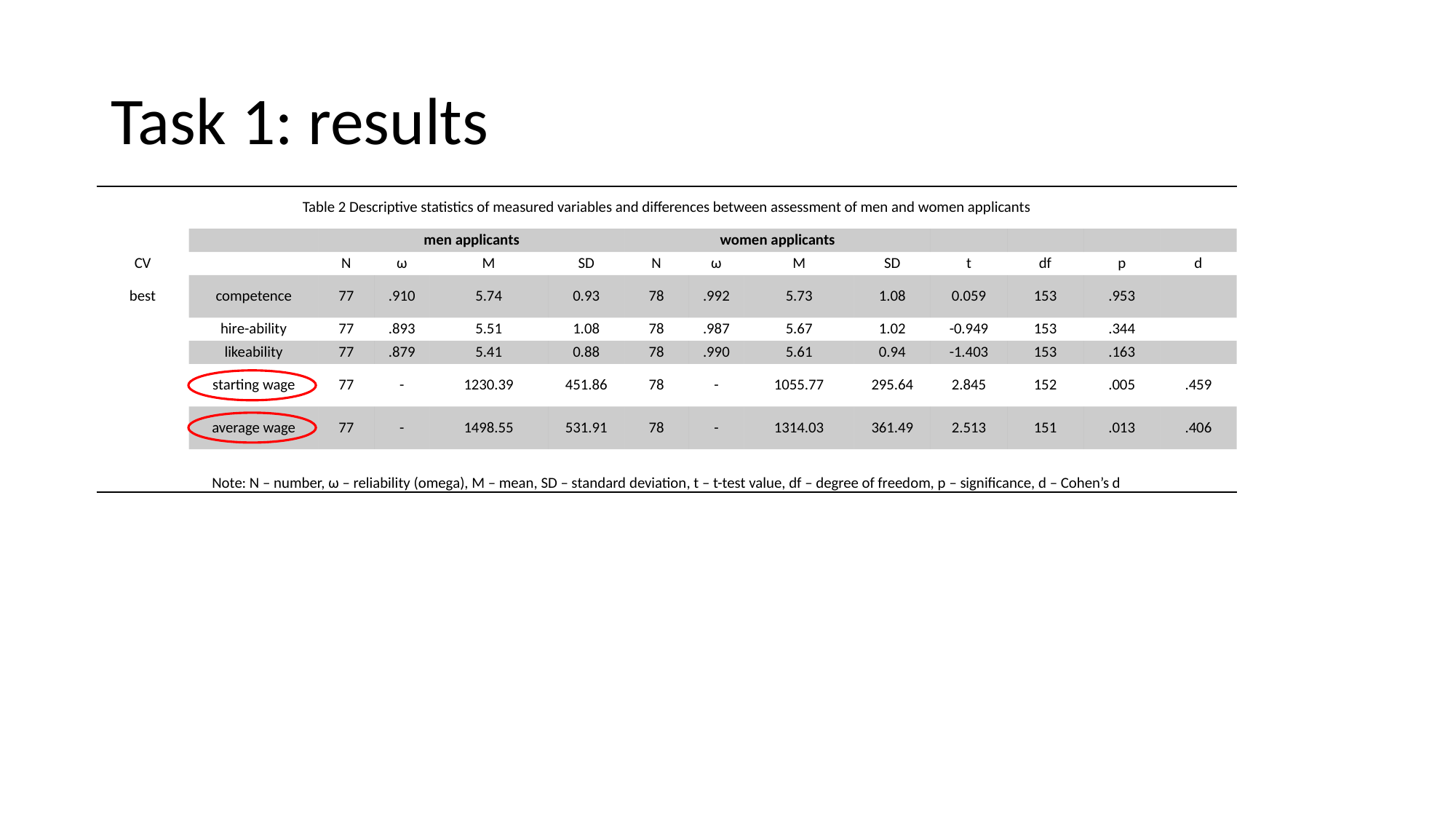

# Task 1: results
| Table 2 Descriptive statistics of measured variables and differences between assessment of men and women applicants |  |  |  |  |  |  |  |  |  |  |  |  |  |
| --- | --- | --- | --- | --- | --- | --- | --- | --- | --- | --- | --- | --- | --- |
|  |  | men applicants |  |  |  | women applicants |  |  |  |  |  |  |  |
| CV |  | N | ω | M | SD | N | ω | M | SD | t | df | p | d |
| best | competence | 77 | .910 | 5.74 | 0.93 | 78 | .992 | 5.73 | 1.08 | 0.059 | 153 | .953 |  |
|  | hire-ability | 77 | .893 | 5.51 | 1.08 | 78 | .987 | 5.67 | 1.02 | -0.949 | 153 | .344 |  |
|  | likeability | 77 | .879 | 5.41 | 0.88 | 78 | .990 | 5.61 | 0.94 | -1.403 | 153 | .163 |  |
|  | starting wage | 77 | - | 1230.39 | 451.86 | 78 | - | 1055.77 | 295.64 | 2.845 | 152 | .005 | .459 |
|  | average wage | 77 | - | 1498.55 | 531.91 | 78 | - | 1314.03 | 361.49 | 2.513 | 151 | .013 | .406 |
| Note: N – number, ω – reliability (omega), M – mean, SD – standard deviation, t – t-test value, df – degree of freedom, p – significance, d – Cohen’s d |  |  |  |  |  |  |  |  |  |  |  |  |  |

107